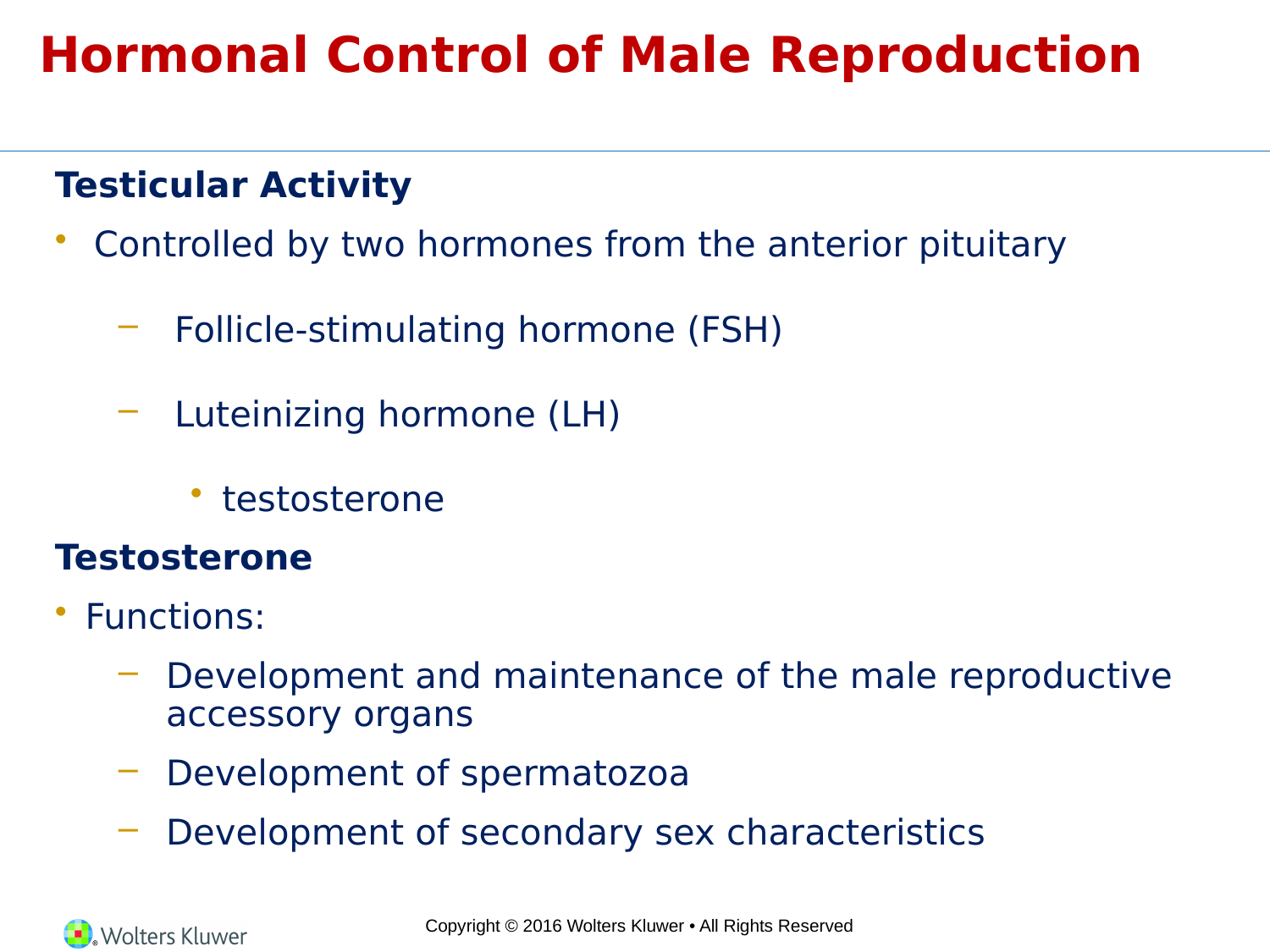

# Hormonal Control of Male Reproduction
Testicular Activity
Controlled by two hormones from the anterior pituitary
Follicle-stimulating hormone (FSH)
Luteinizing hormone (LH)
testosterone
Testosterone
Functions:
Development and maintenance of the male reproductive accessory organs
Development of spermatozoa
Development of secondary sex characteristics